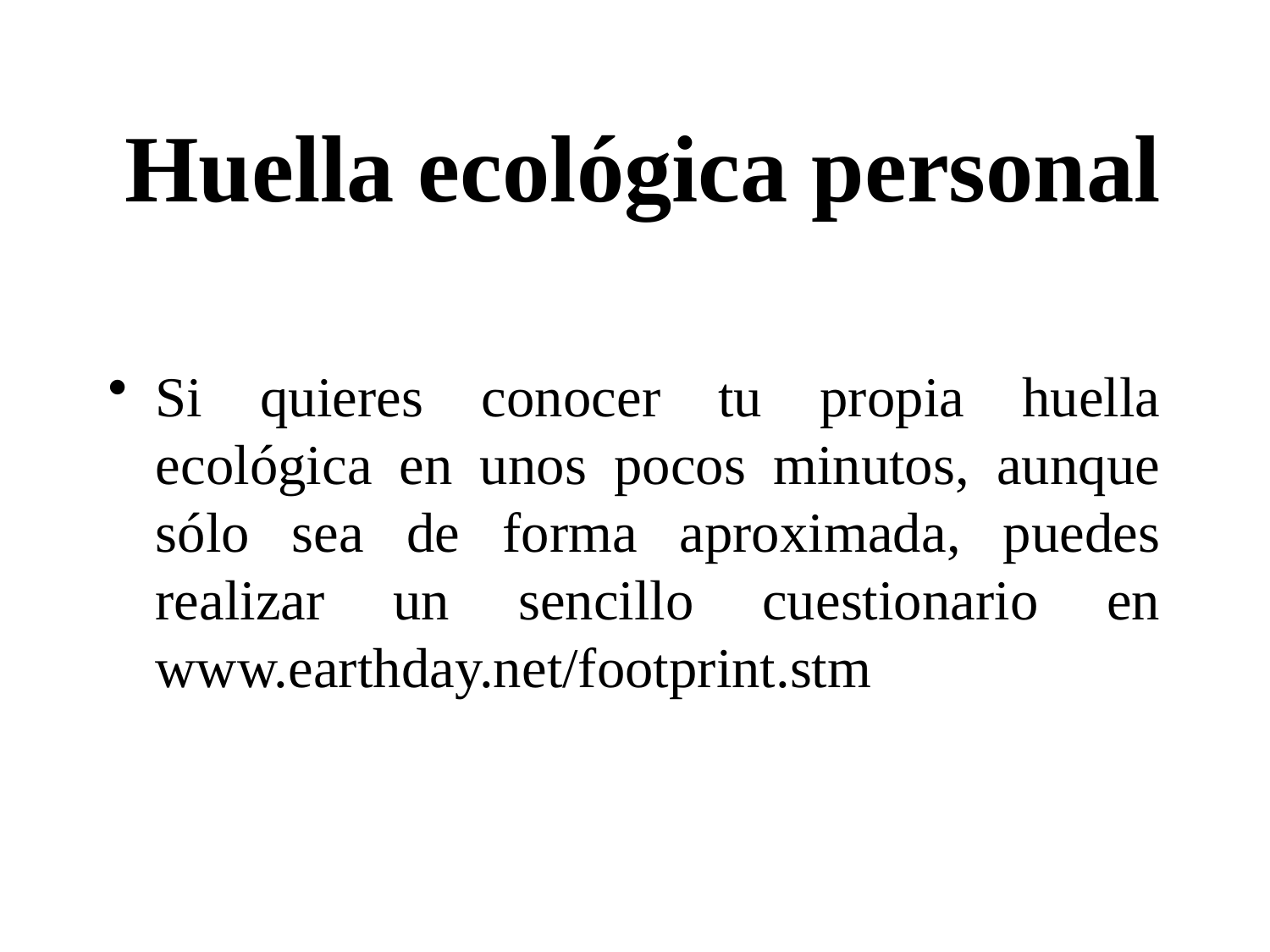

# Huella ecológica personal

Si quieres conocer tu propia huella ecológica en unos pocos minutos, aunque sólo sea de forma aproximada, puedes realizar un sencillo cuestionario en www.earthday.net/footprint.stm